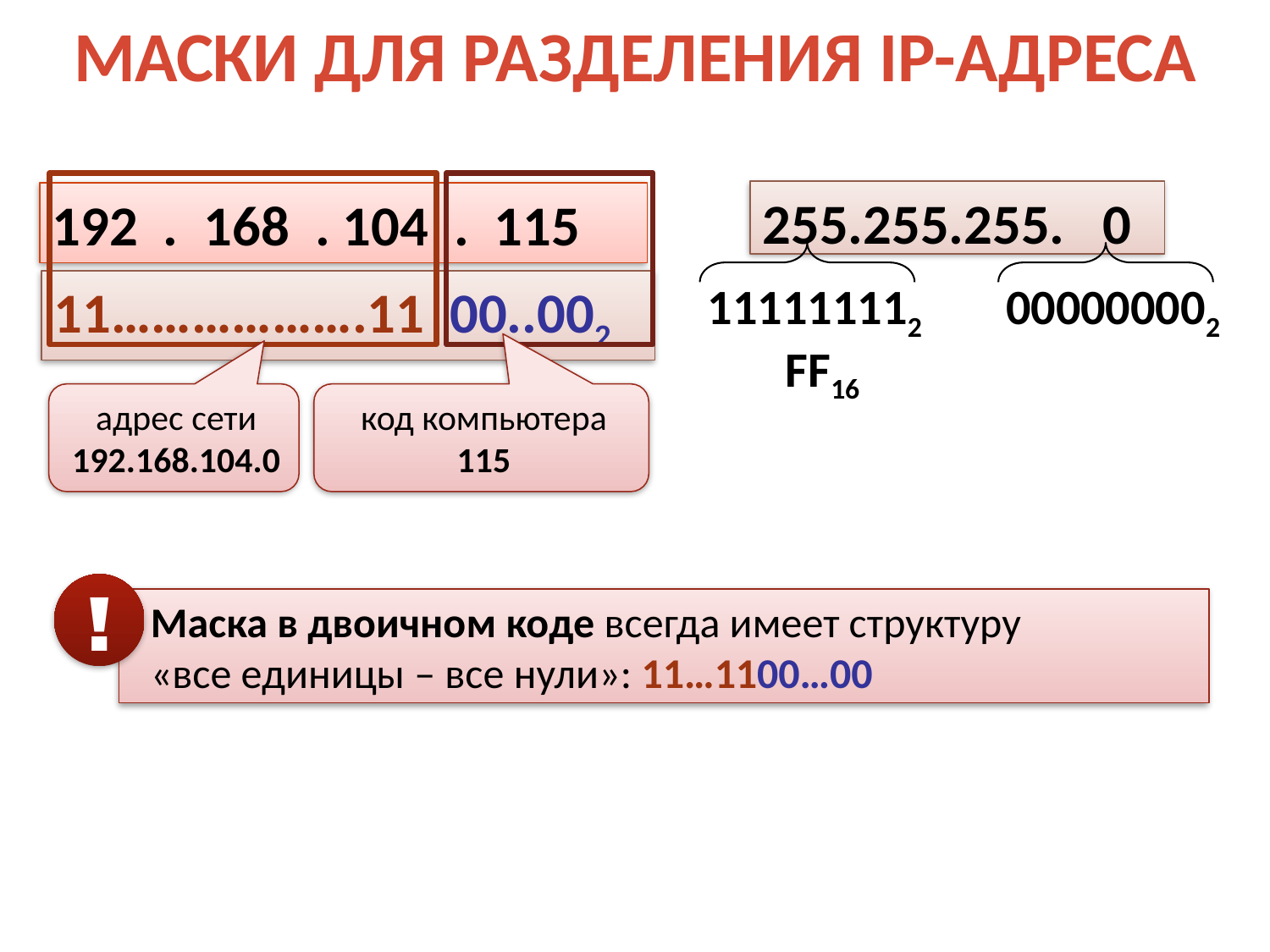

Маски для разделения IP-адреса

255.255.255.   0
192  .  168  . 104  .  115
111111112
000000002
11……………….11  00..002
FF16
адрес сети
192.168.104.0
код компьютера
115
!
  Маска в двоичном коде всегда имеет структуру
  «все единицы – все нули»: 11…1100…00